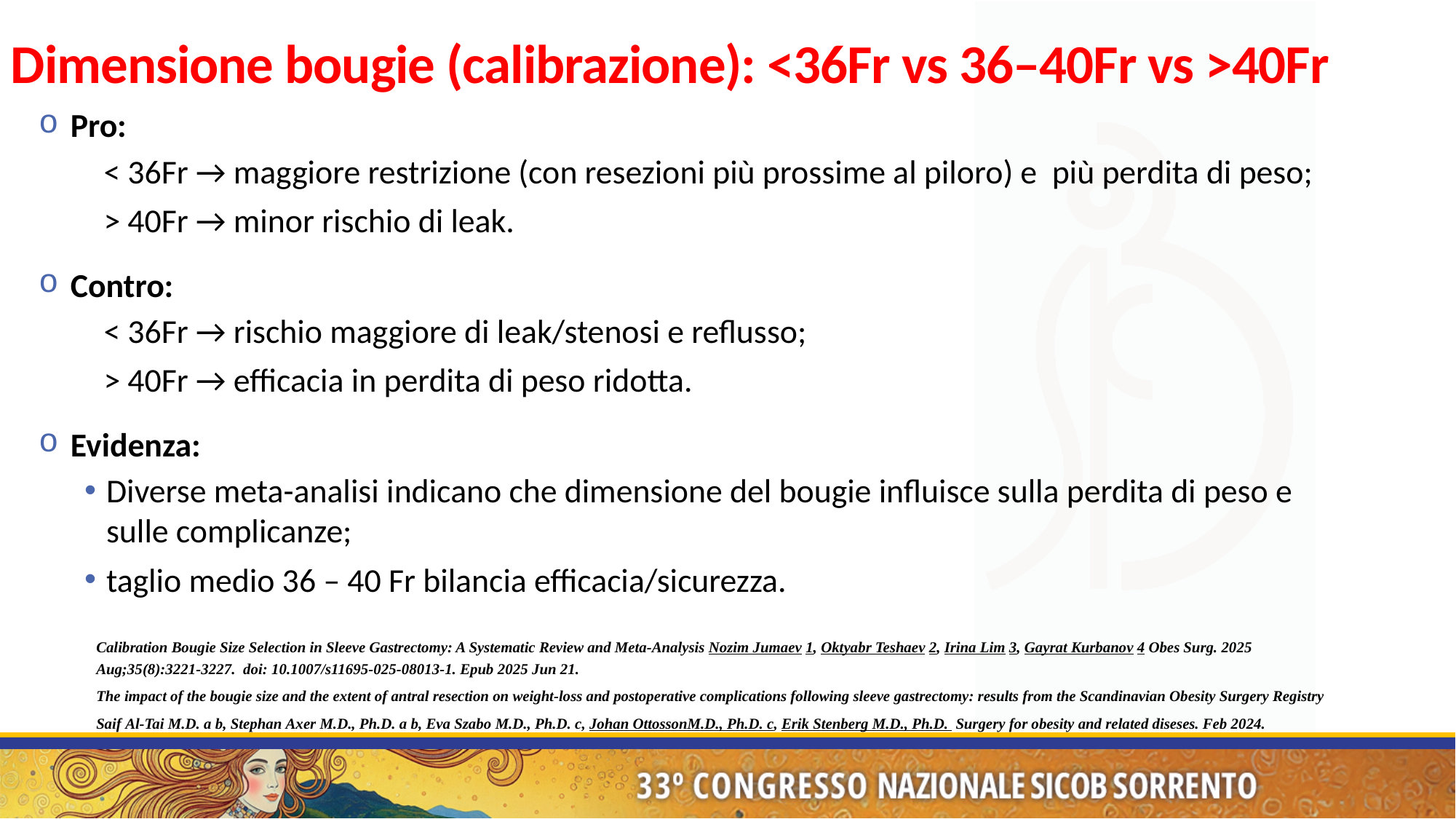

Dimensione bougie (calibrazione): <36Fr vs 36–40Fr vs >40Fr
Pro:
 < 36Fr → maggiore restrizione (con resezioni più prossime al piloro) e  più perdita di peso;
 > 40Fr → minor rischio di leak.
Contro:
 < 36Fr → rischio maggiore di leak/stenosi e reflusso;
 > 40Fr → efficacia in perdita di peso ridotta.
Evidenza:
Diverse meta-analisi indicano che dimensione del bougie influisce sulla perdita di peso e sulle complicanze;
taglio medio 36 – 40 Fr bilancia efficacia/sicurezza.

Calibration Bougie Size Selection in Sleeve Gastrectomy: A Systematic Review and Meta-Analysis Nozim Jumaev 1, Oktyabr Teshaev 2, Irina Lim 3, Gayrat Kurbanov 4 Obes Surg. 2025 Aug;35(8):3221-3227.  doi: 10.1007/s11695-025-08013-1. Epub 2025 Jun 21.
The impact of the bougie size and the extent of antral resection on weight-loss and postoperative complications following sleeve gastrectomy: results from the Scandinavian Obesity Surgery Registry
Saif Al-Tai M.D. a b, Stephan Axer M.D., Ph.D. a b, Eva Szabo M.D., Ph.D. c, Johan OttossonM.D., Ph.D. c, Erik Stenberg M.D., Ph.D.  Surgery for obesity and related diseses. Feb 2024.